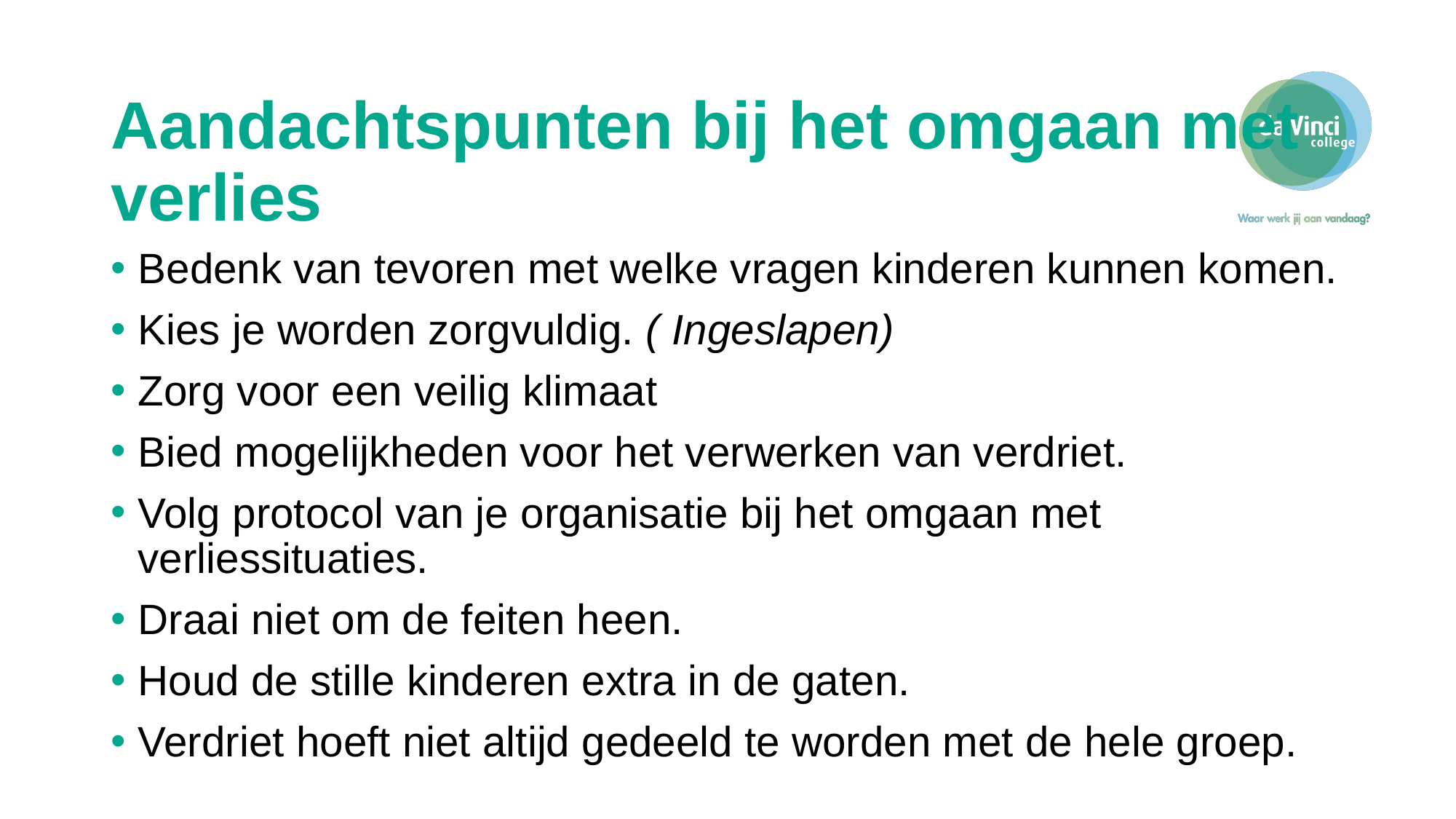

# Aandachtspunten bij het omgaan met verlies
Bedenk van tevoren met welke vragen kinderen kunnen komen.
Kies je worden zorgvuldig. ( Ingeslapen)
Zorg voor een veilig klimaat
Bied mogelijkheden voor het verwerken van verdriet.
Volg protocol van je organisatie bij het omgaan met verliessituaties.
Draai niet om de feiten heen.
Houd de stille kinderen extra in de gaten.
Verdriet hoeft niet altijd gedeeld te worden met de hele groep.